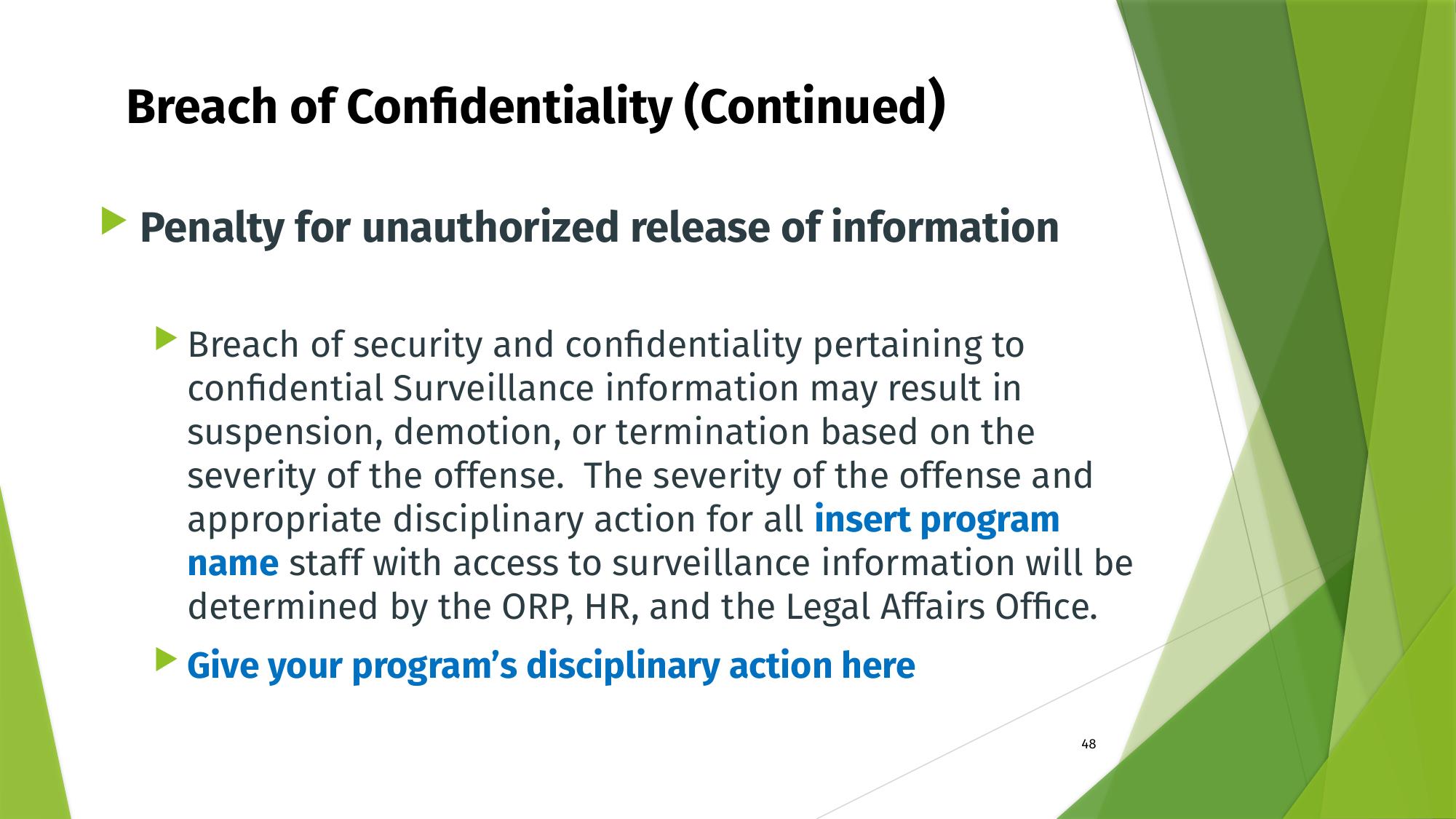

# Breach of Confidentiality (Continued)
Penalty for unauthorized release of information

Breach of security and confidentiality pertaining to confidential Surveillance information may result in suspension, demotion, or termination based on the severity of the offense.  The severity of the offense and appropriate disciplinary action for all insert program name staff with access to surveillance information will be determined by the ORP, HR, and the Legal Affairs Office.
Give your program’s disciplinary action here

48